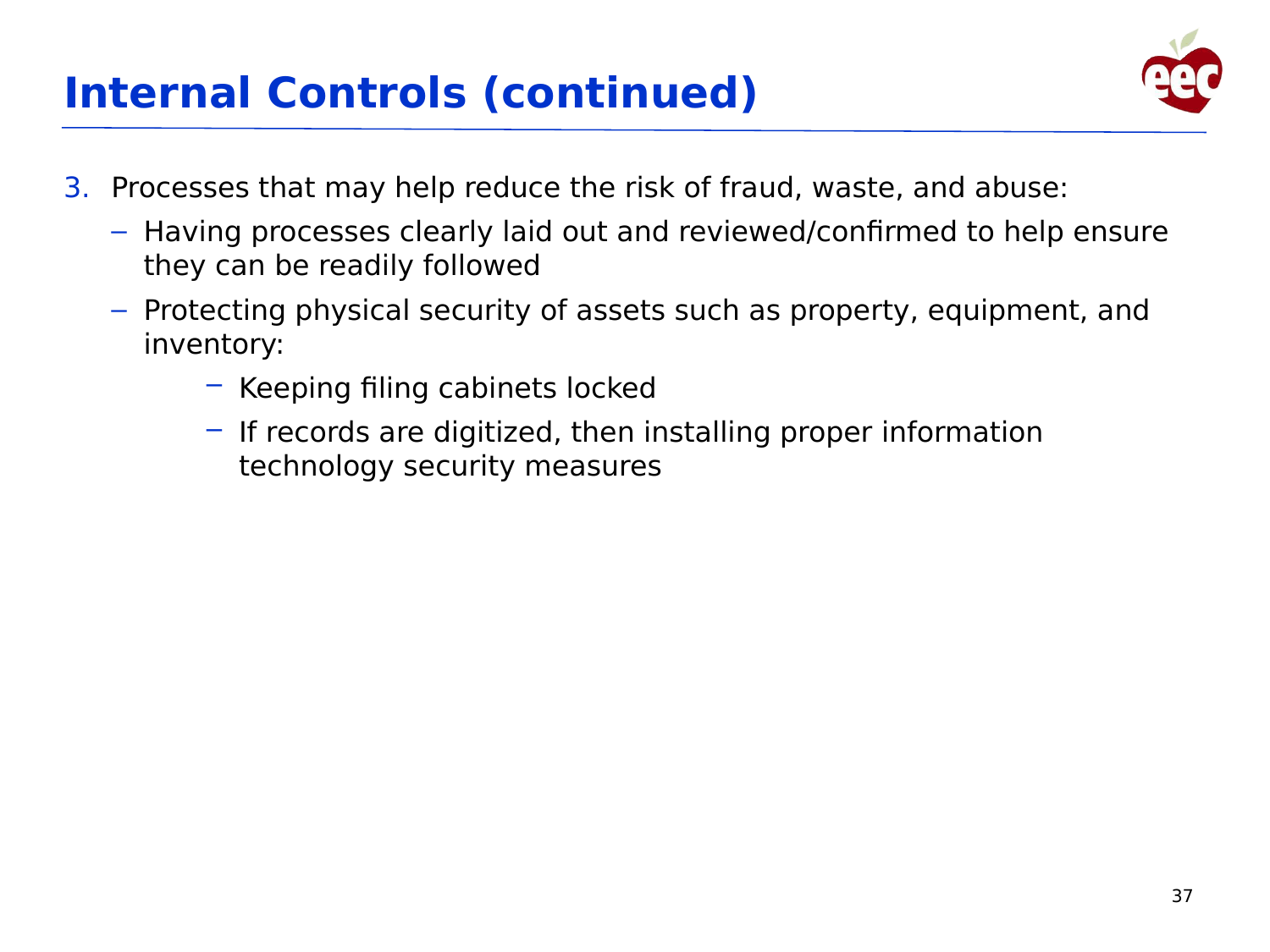

# Internal Controls (continued)
Processes that may help reduce the risk of fraud, waste, and abuse:
Having processes clearly laid out and reviewed/confirmed to help ensure they can be readily followed
Protecting physical security of assets such as property, equipment, and inventory:
Keeping filing cabinets locked
If records are digitized, then installing proper information technology security measures
37